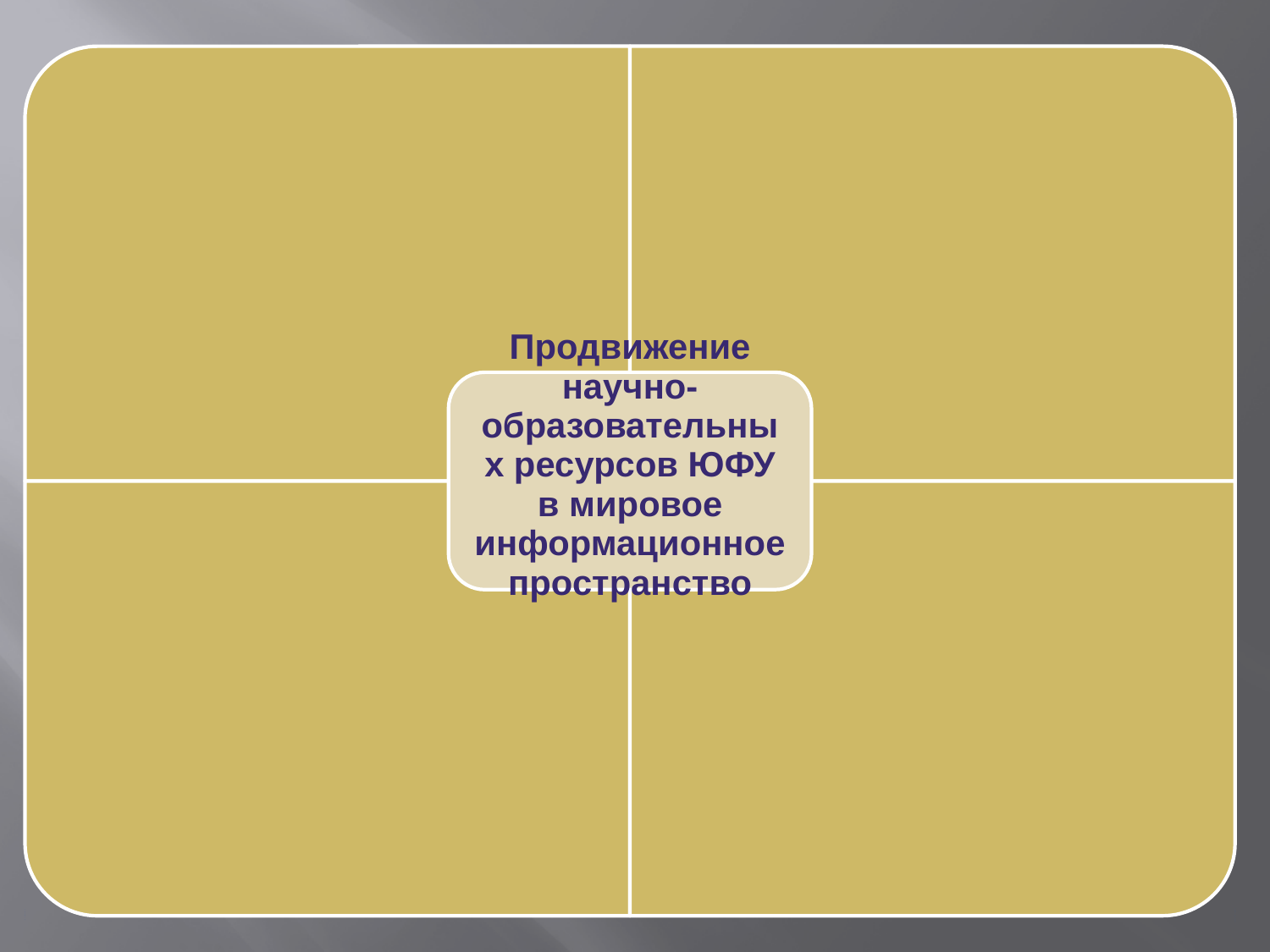

Продвижение научно-образовательных ресурсов ЮФУ в мировое информационное пространство
Создание репозитория
Регистрация в DOI